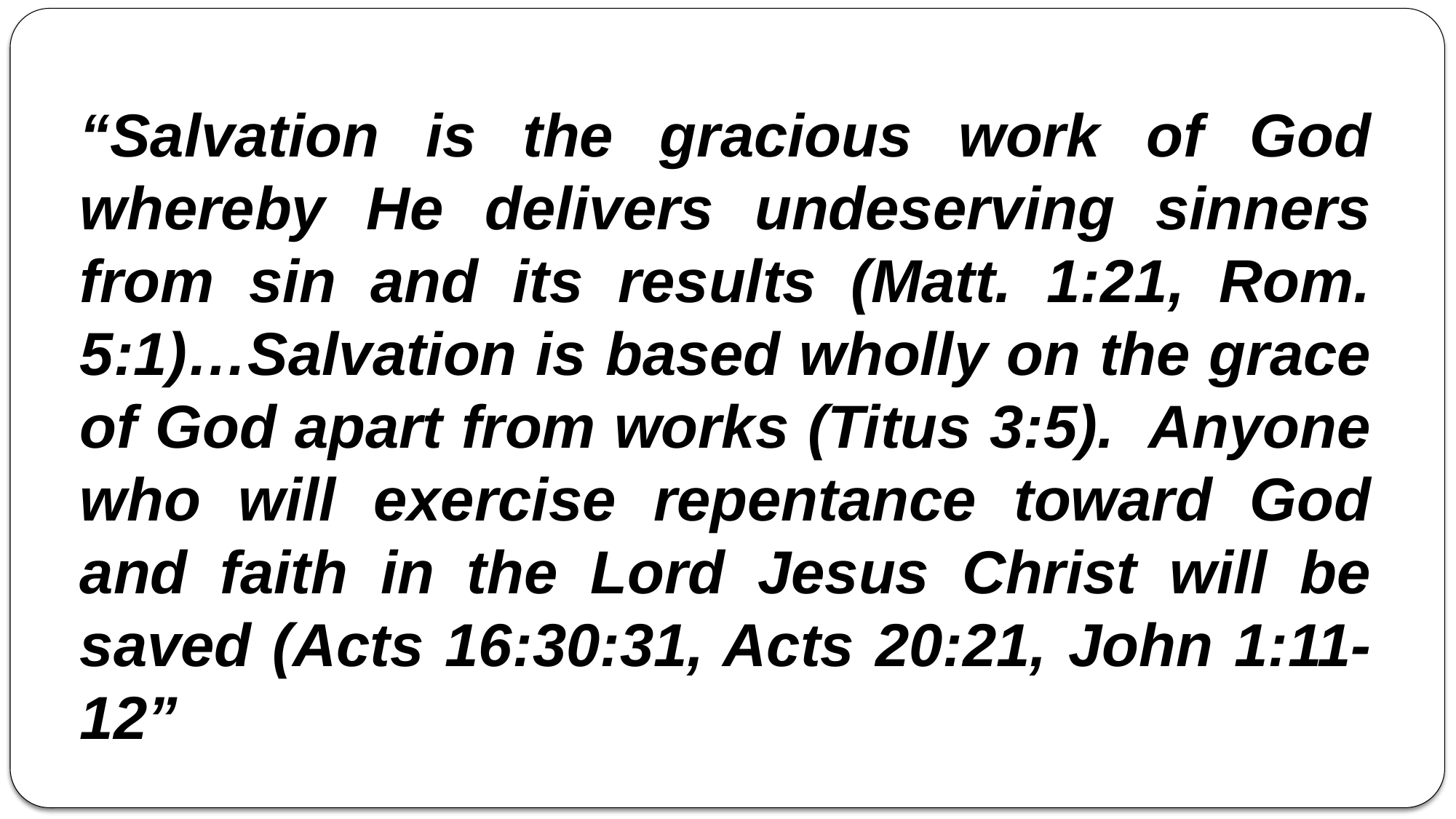

“Salvation is the gracious work of God whereby He delivers undeserving sinners from sin and its results (Matt. 1:21, Rom. 5:1)…Salvation is based wholly on the grace of God apart from works (Titus 3:5).  Anyone who will exercise repentance toward God and faith in the Lord Jesus Christ will be saved (Acts 16:30:31, Acts 20:21, John 1:11-12”